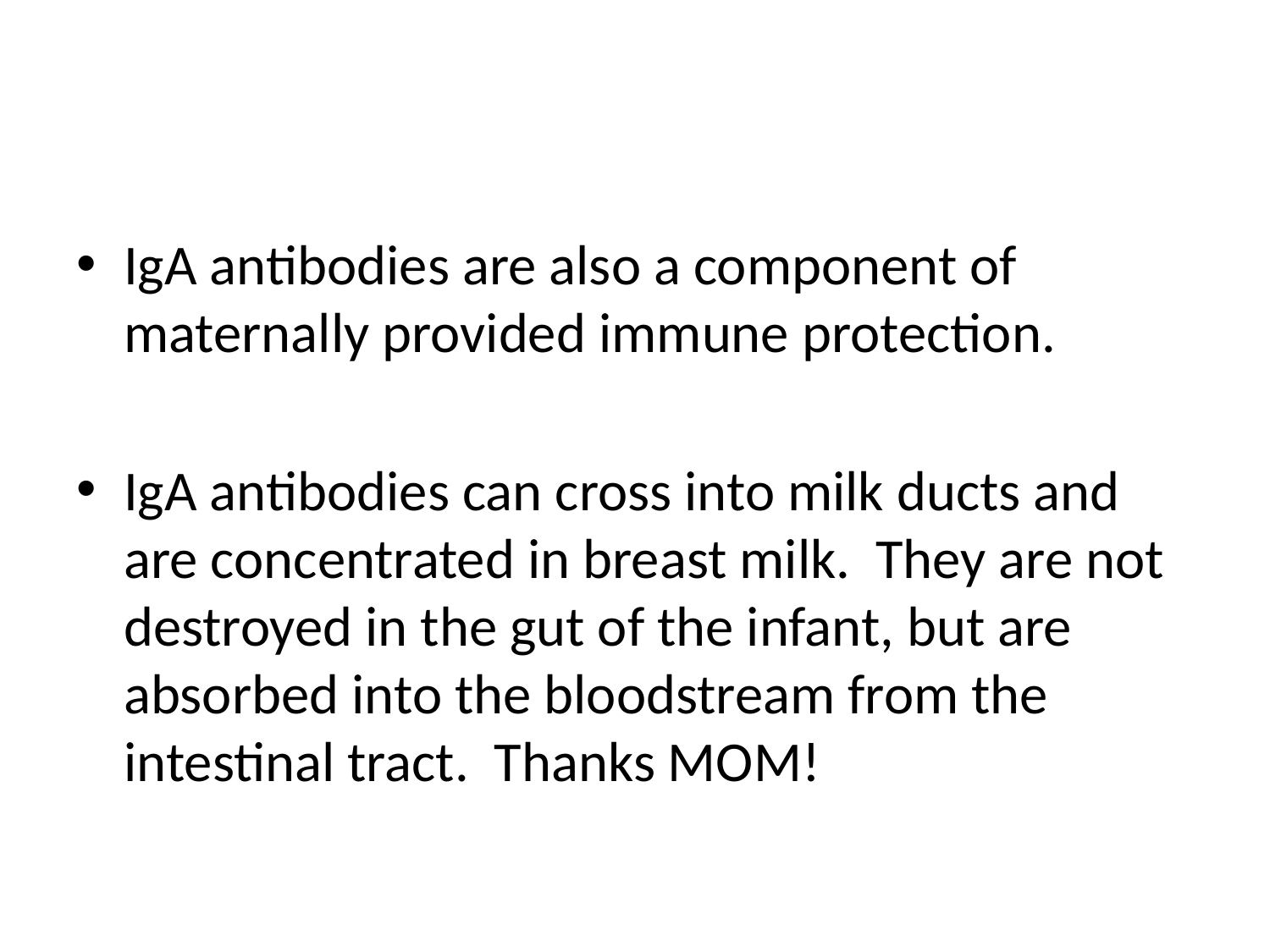

#
IgA antibodies are also a component of maternally provided immune protection.

IgA antibodies can cross into milk ducts and are concentrated in breast milk.  They are not destroyed in the gut of the infant, but are absorbed into the bloodstream from the intestinal tract.  Thanks MOM!